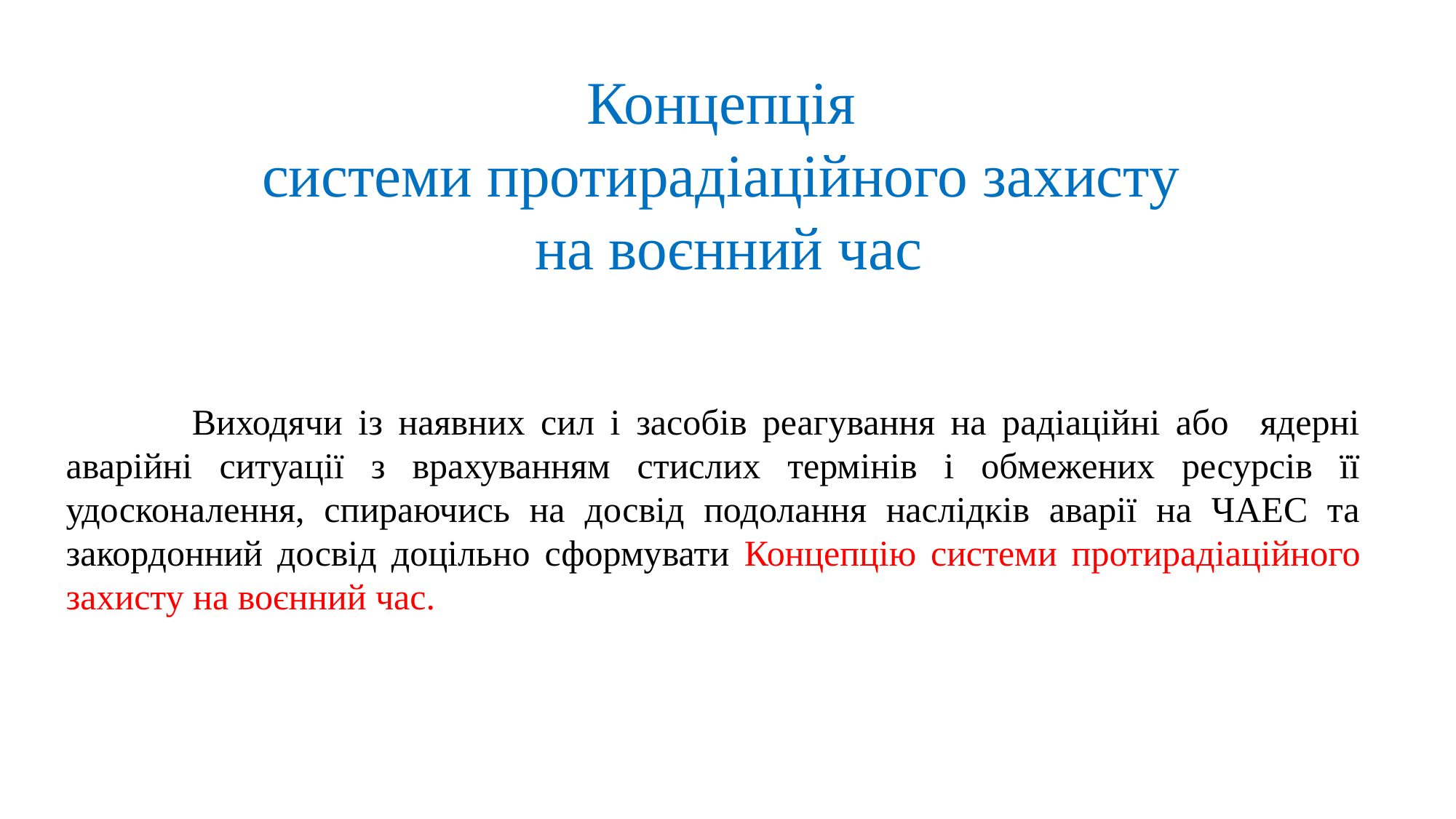

Концепція
системи протирадіаційного захисту
на воєнний час
        Виходячи із наявних сил і засобів реагування на радіаційні або  ядерні аварійні ситуації з врахуванням стислих термінів і обмежених ресурсів її удосконалення, спираючись на досвід подолання наслідків аварії на ЧАЕС та закордонний досвід доцільно сформувати Концепцію системи протирадіаційного захисту на воєнний час.